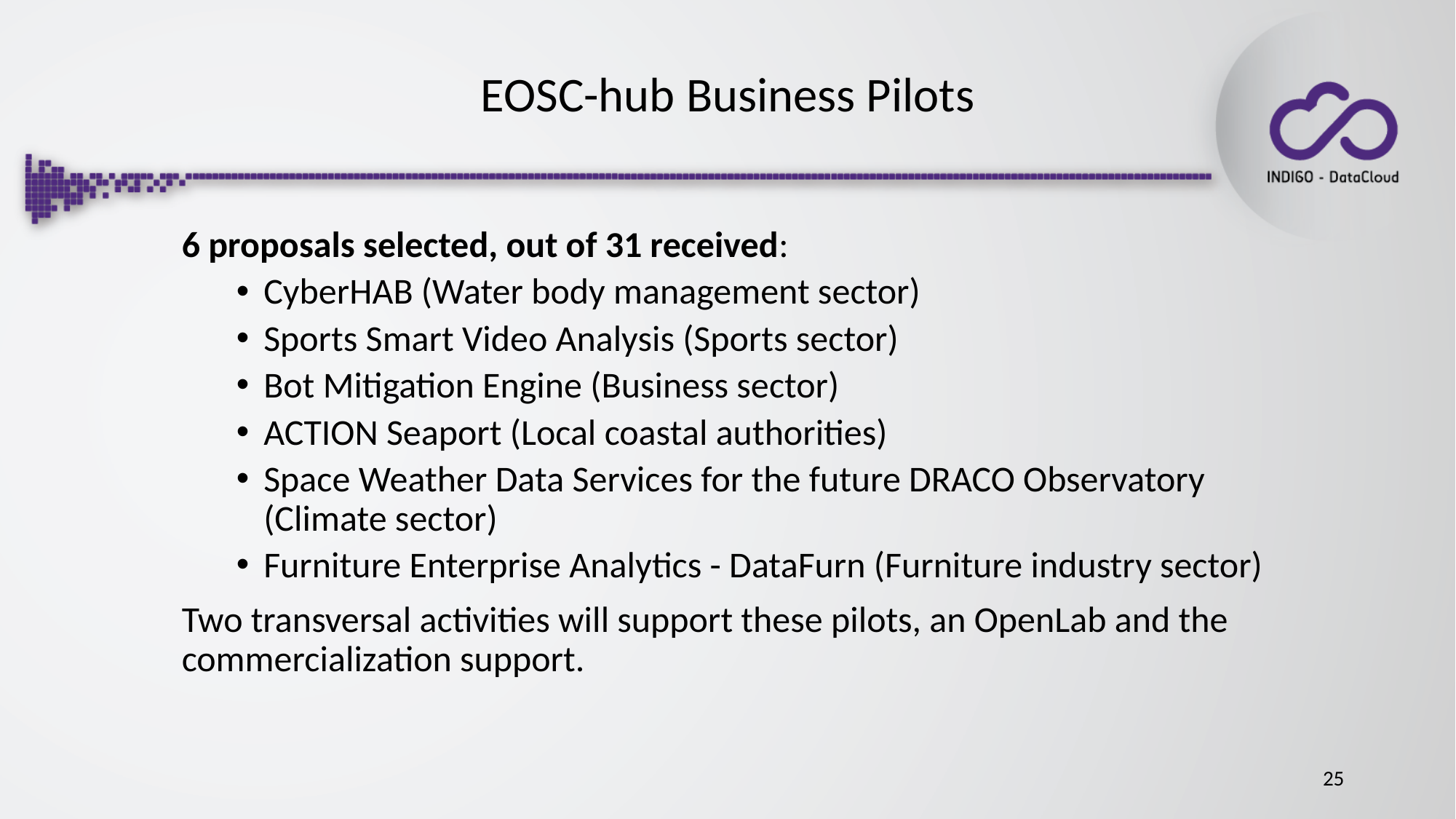

# EOSC-hub Business Pilots
6 proposals selected, out of 31 received:
CyberHAB (Water body management sector)
Sports Smart Video Analysis (Sports sector)
Bot Mitigation Engine (Business sector)
ACTION Seaport (Local coastal authorities)
Space Weather Data Services for the future DRACO Observatory (Climate sector)
Furniture Enterprise Analytics - DataFurn (Furniture industry sector)
Two transversal activities will support these pilots, an OpenLab and the commercialization support.
25